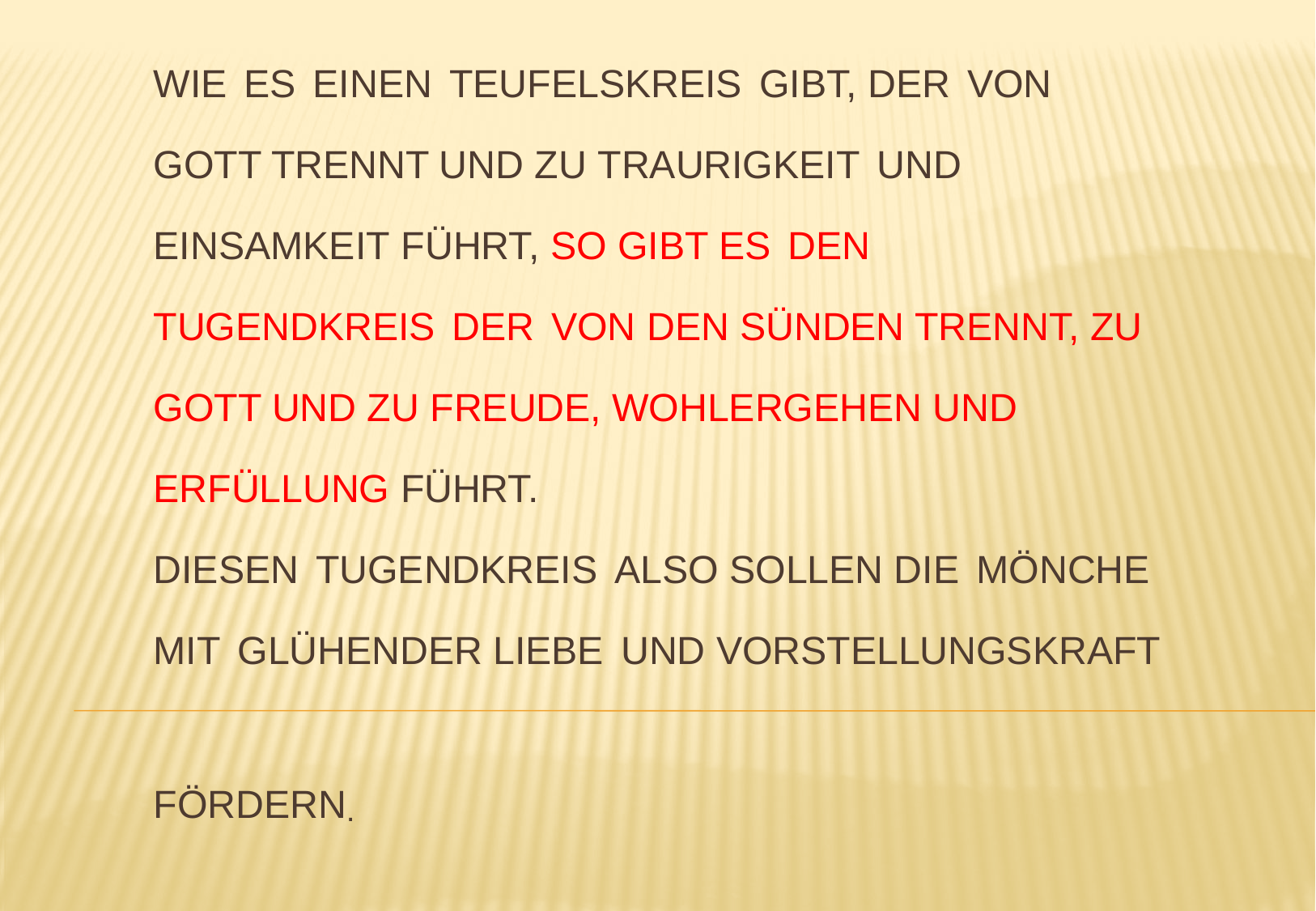

# Wie es einen Teufelskreis gibt, der von Gott trennt und zu Traurigkeit und Einsamkeit führt, so gibt es den Tugendkreis der von den Sünden trennt, zu Gott und zu Freude, Wohlergehen und Erfüllung führt. Diesen Tugendkreis also sollen die Mönche mit glühender Liebe und Vorstellungskraft fördern. (RB 72, 1)